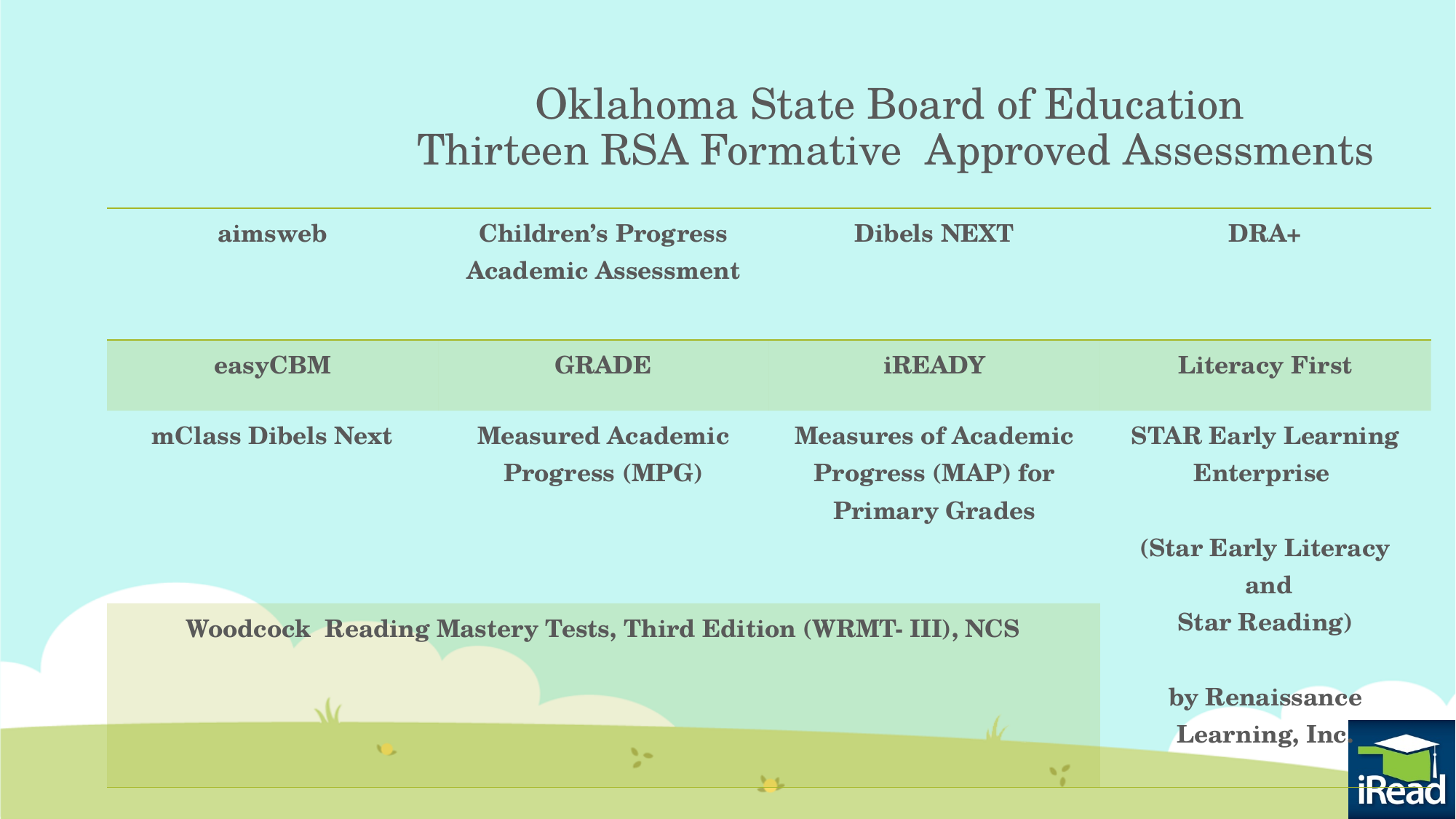

Oklahoma State Board of Education
Thirteen RSA Formative  Approved Assessments
| aimsweb | Children’s Progress Academic Assessment | Dibels NEXT | DRA+ |
| --- | --- | --- | --- |
| easyCBM | GRADE | iREADY | Literacy First |
| mClass Dibels Next | Measured Academic Progress (MPG) | Measures of Academic Progress (MAP) for Primary Grades | STAR Early Learning Enterprise (Star Early Literacy and Star Reading) by Renaissance Learning, Inc. |
| Woodcock Reading Mastery Tests, Third Edition (WRMT- III), NCS |  |  |  |